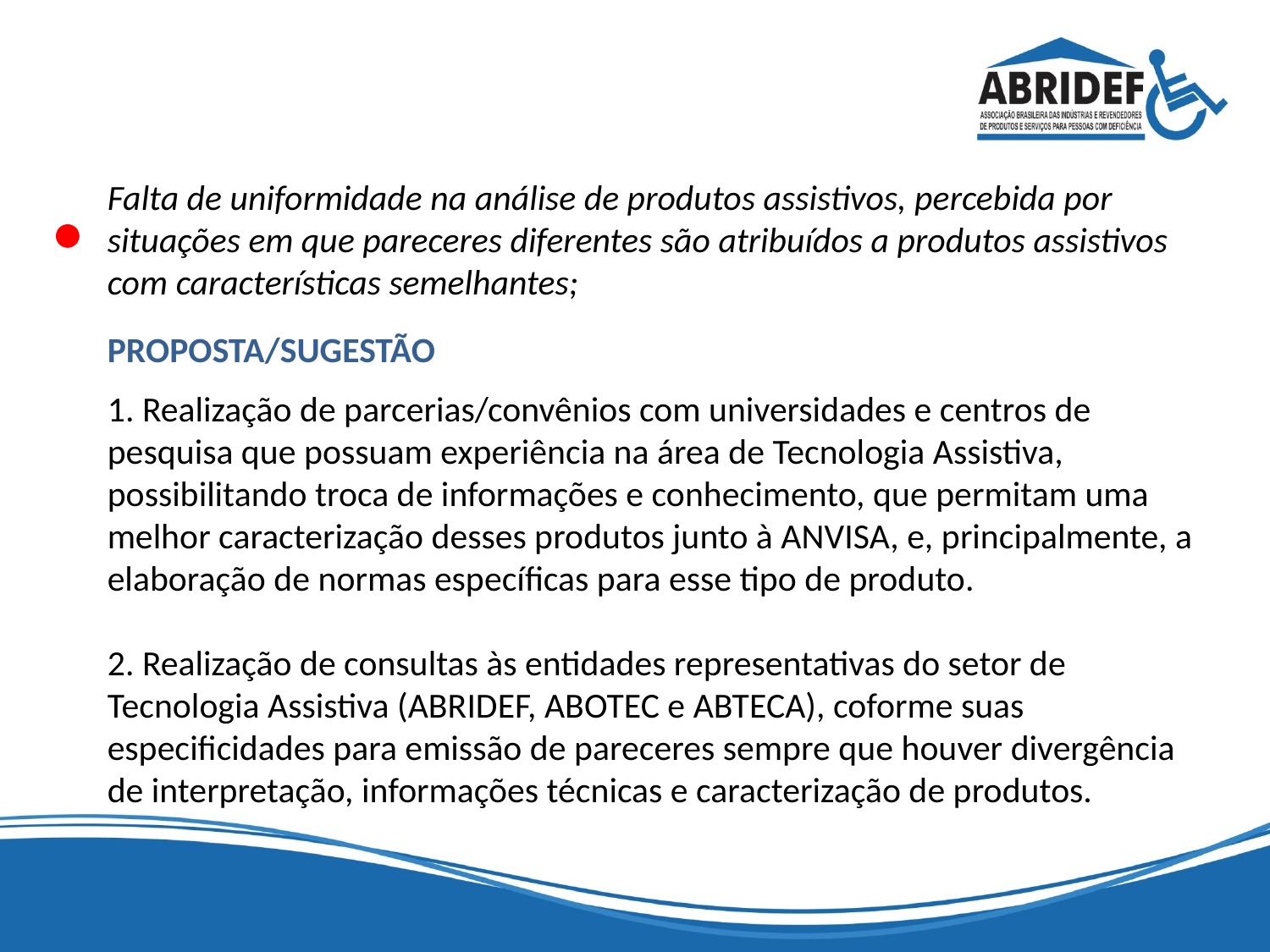

#

Falta de uniformidade na análise de produtos assistivos, percebida por situações em que pareceres diferentes são atribuídos a produtos assistivos com características semelhantes;

PROPOSTA/SUGESTÃO

1. Realização de parcerias/convênios com universidades e centros de pesquisa que possuam experiência na área de Tecnologia Assistiva, possibilitando troca de informações e conhecimento, que permitam uma melhor caracterização desses produtos junto à ANVISA, e, principalmente, a elaboração de normas específicas para esse tipo de produto.

2. Realização de consultas às entidades representativas do setor de Tecnologia Assistiva (ABRIDEF, ABOTEC e ABTECA), coforme suas especificidades para emissão de pareceres sempre que houver divergência de interpretação, informações técnicas e caracterização de produtos.